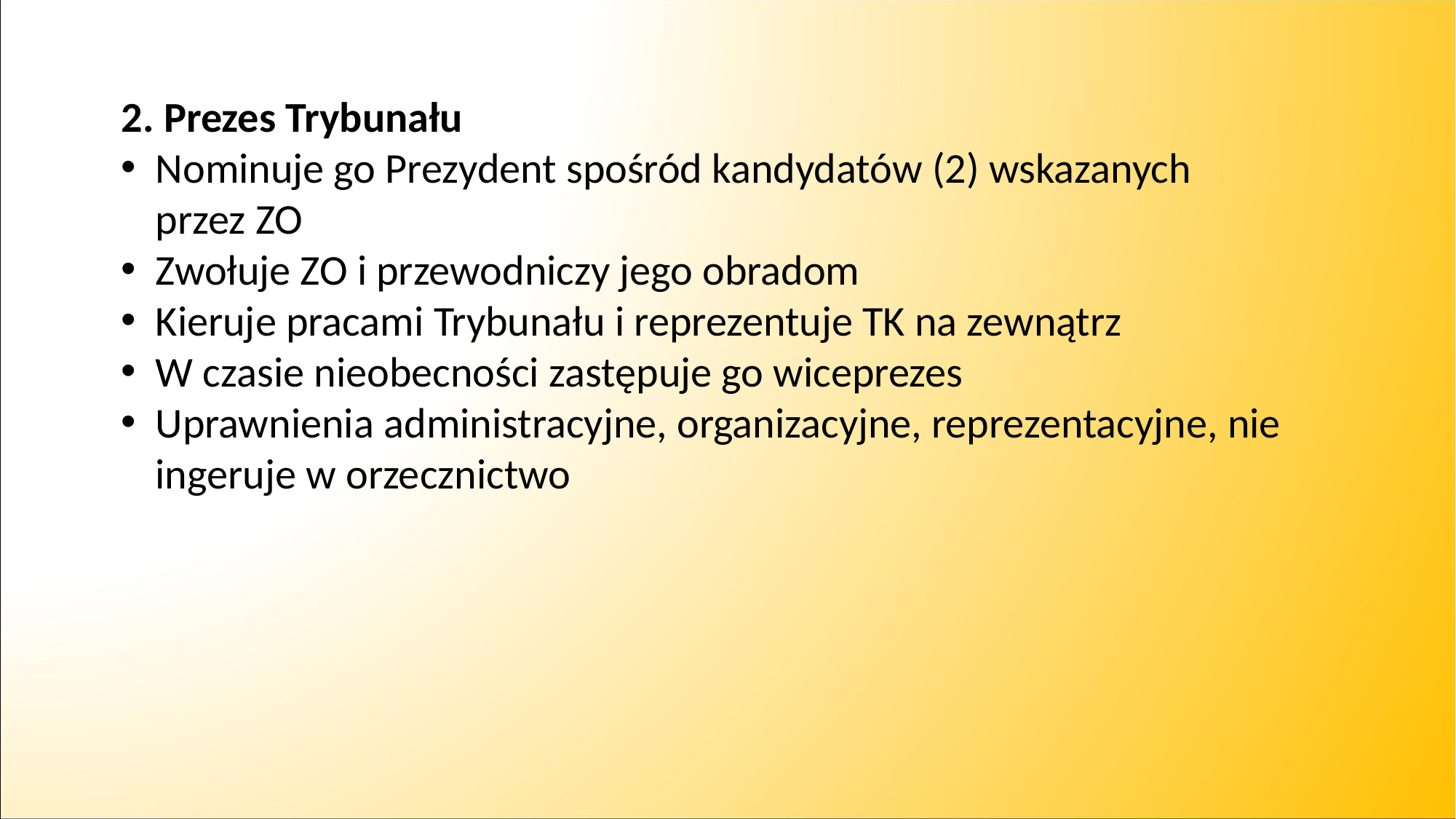

2. Prezes Trybunału
Nominuje go Prezydent spośród kandydatów (2) wskazanych przez ZO
Zwołuje ZO i przewodniczy jego obradom
Kieruje pracami Trybunału i reprezentuje TK na zewnątrz
W czasie nieobecności zastępuje go wiceprezes
Uprawnienia administracyjne, organizacyjne, reprezentacyjne, nie ingeruje w orzecznictwo